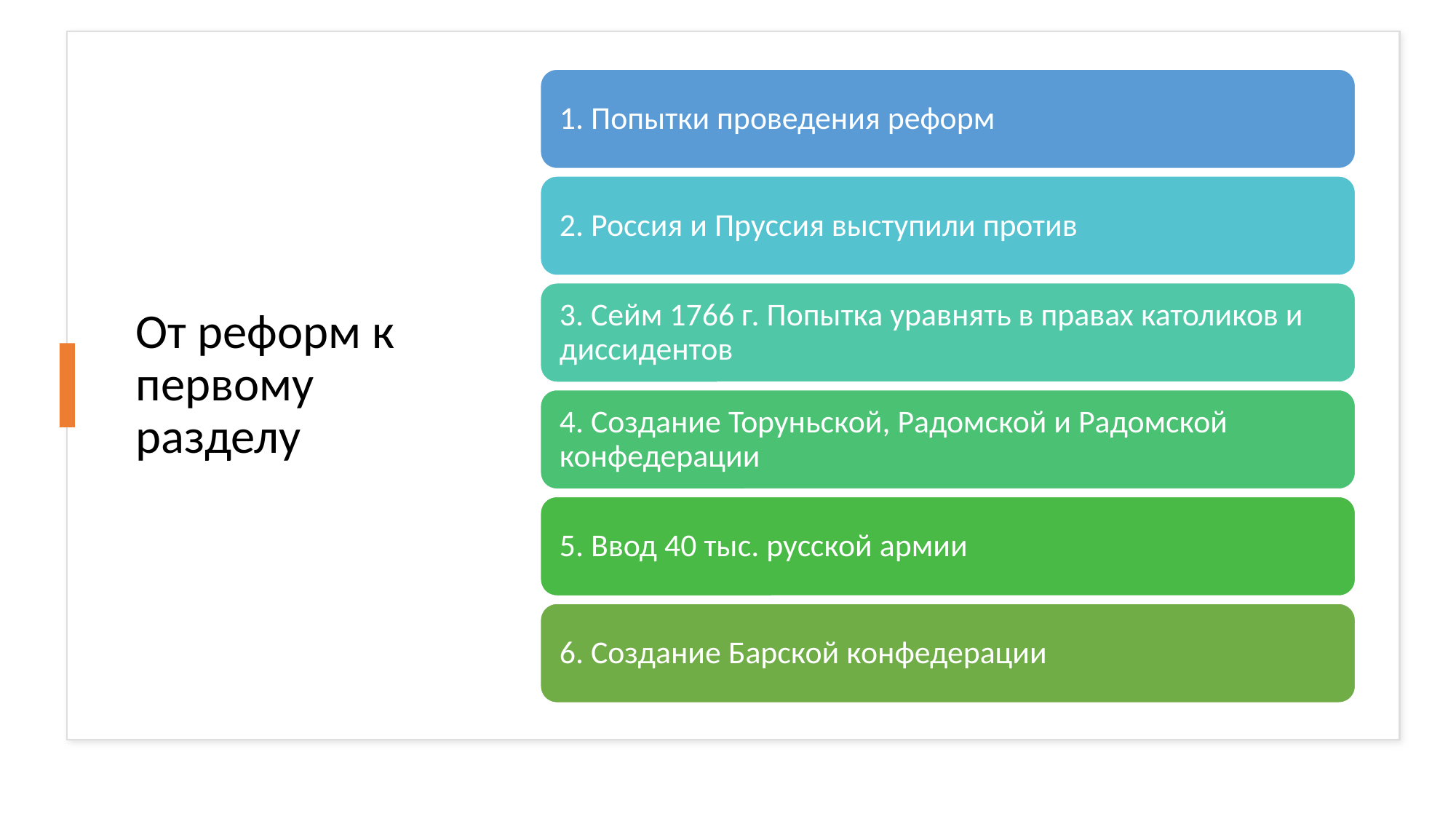

# От реформ к первому разделу
1. Попытки проведения реформ
2. Россия и Пруссия выступили против
3. Сейм 1766 г. Попытка уравнять в правах католиков и диссидентов
4. Создание Торуньской, Радомской и Радомской конфедерации
5. Ввод 40 тыс. русской армии
6. Создание Барской конфедерации